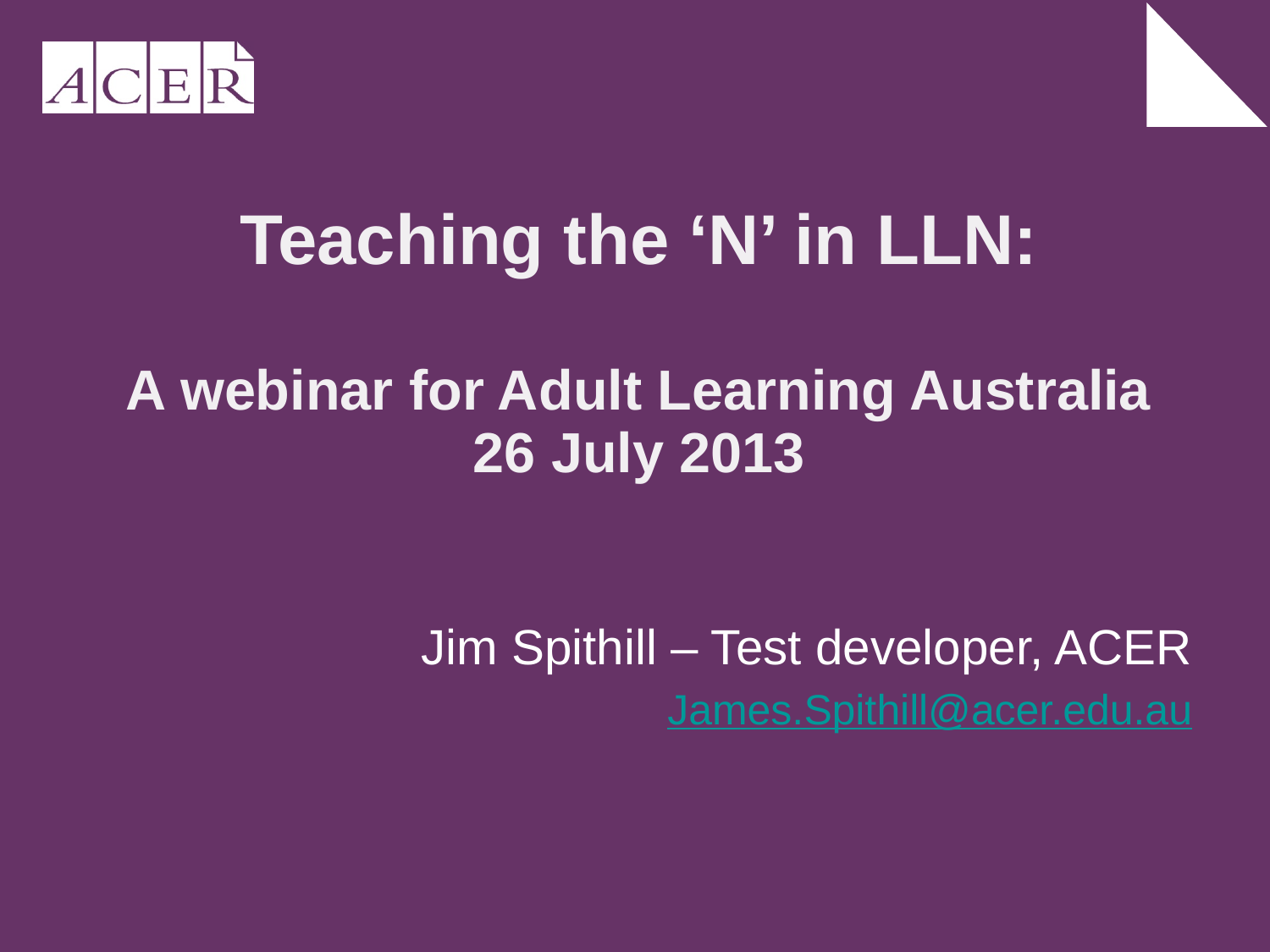

# Teaching the ‘N’ in LLN: A webinar for Adult Learning Australia 26 July 2013
Jim Spithill – Test developer, ACER
James.Spithill@acer.edu.au